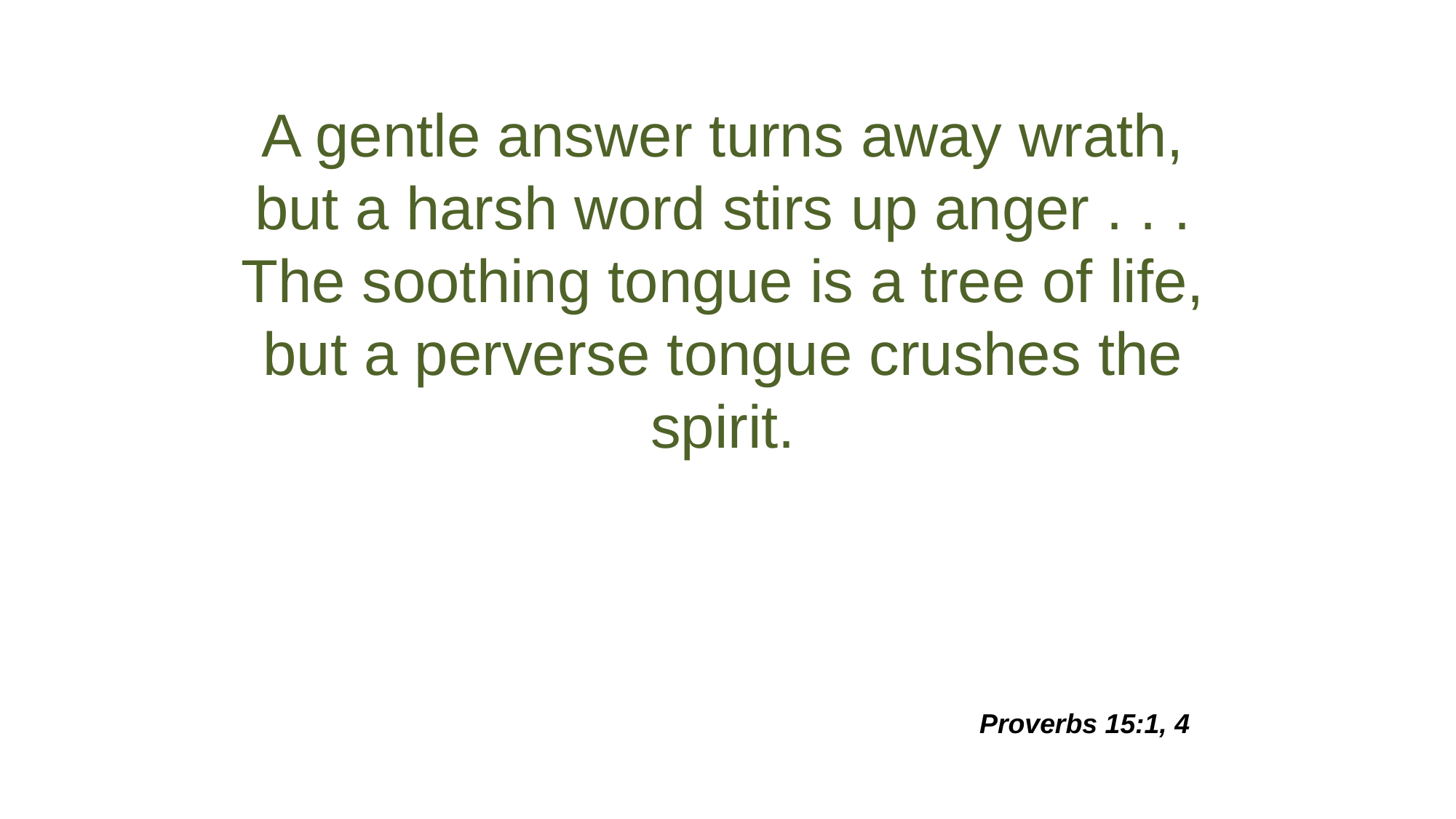

# A gentle answer turns away wrath, but a harsh word stirs up anger . . . The soothing tongue is a tree of life, but a perverse tongue crushes the spirit.
Proverbs 15:1, 4